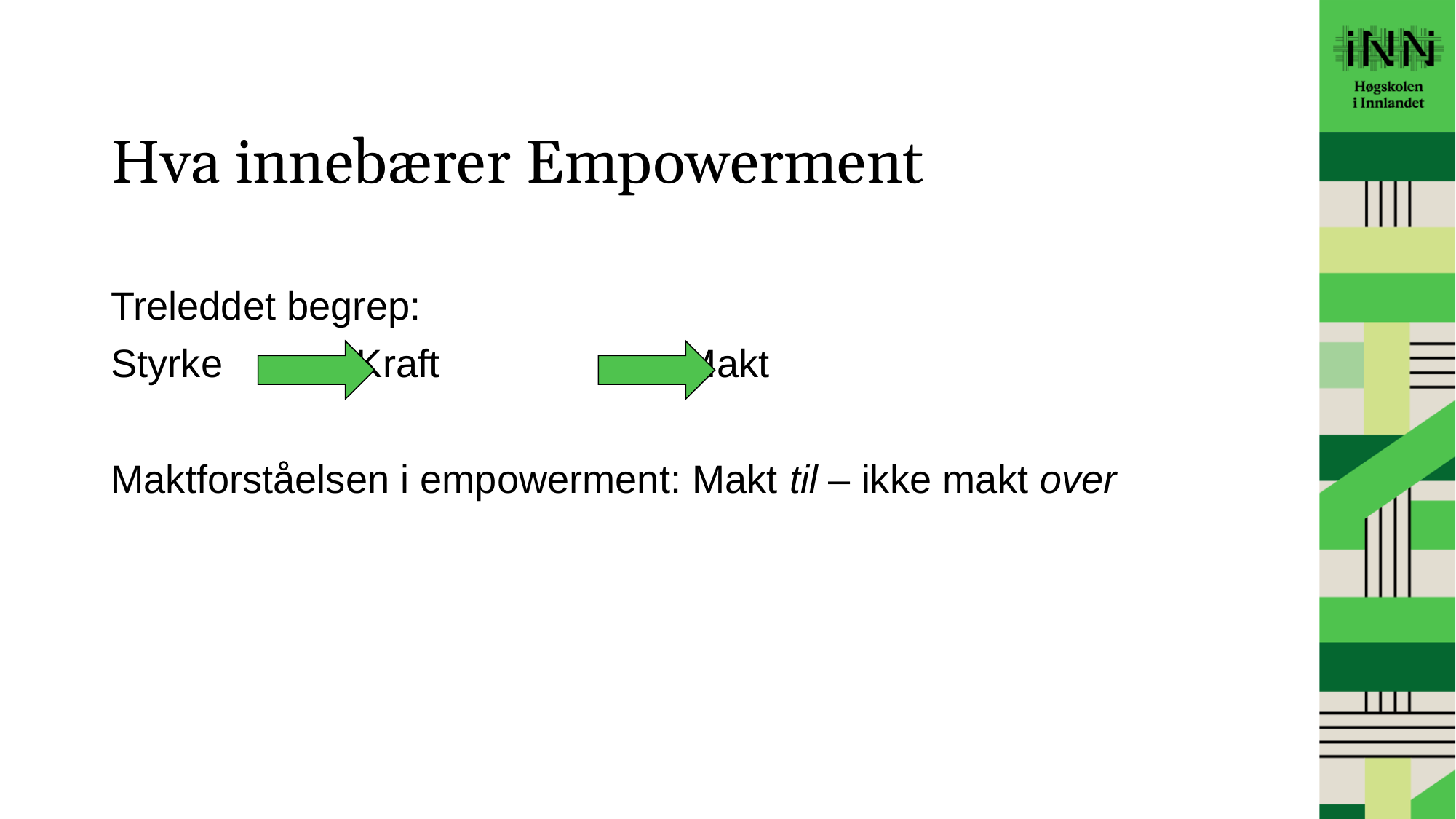

# Hva innebærer Empowerment

Treleddet begrep:
Styrke		Kraft			Makt

Maktforståelsen i empowerment: Makt til – ikke makt over